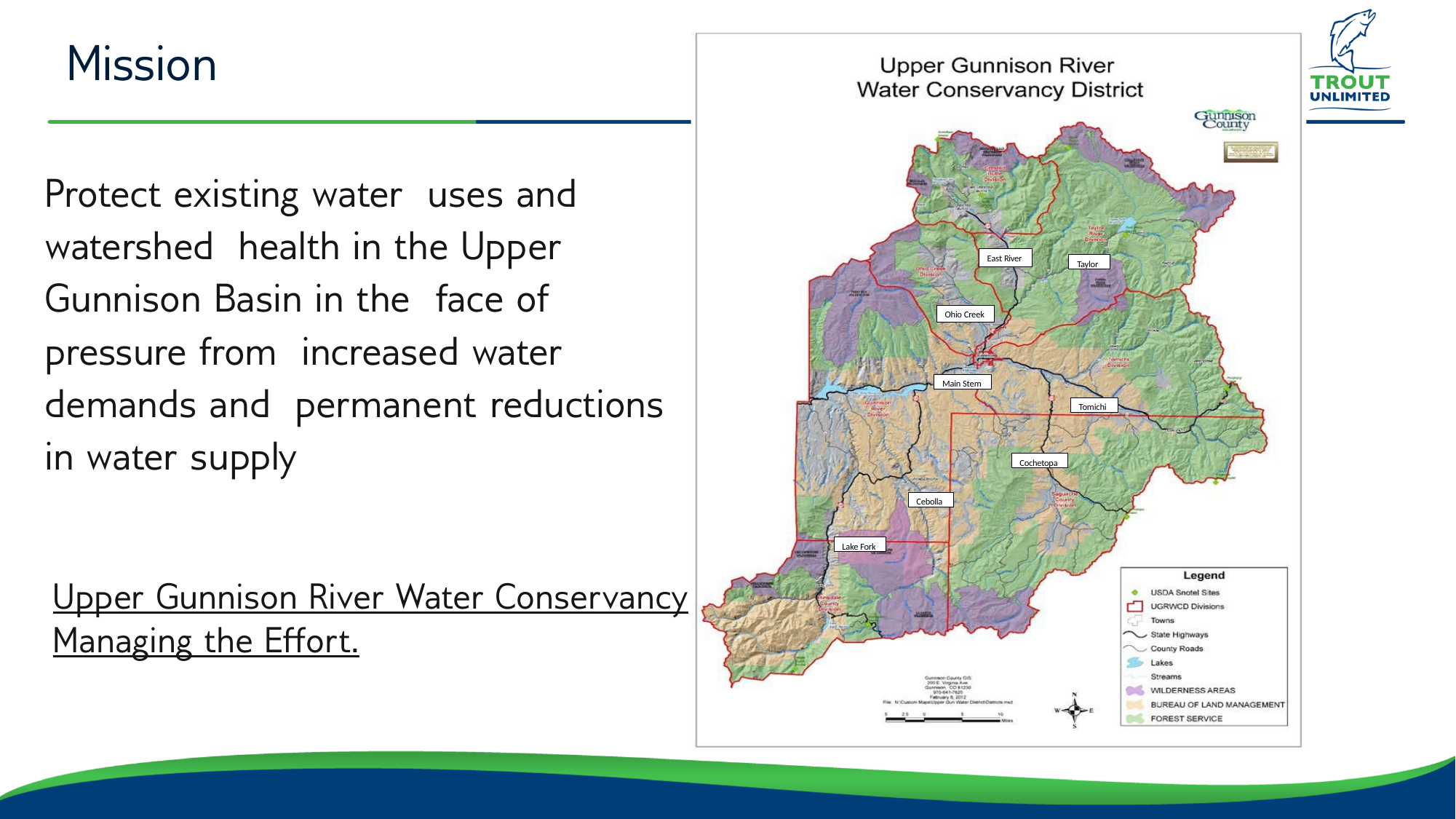

# Mission
Protect existing water  uses and watershed  health in the Upper  Gunnison Basin in the  face of pressure from  increased water  demands and  permanent reductions  in water supply

East River
Taylor

Ohio Creek
Main Stem
Tomichi
Cochetopa
Cebolla
Lake Fork
Upper Gunnison River Water Conservancy
Managing the Effort.